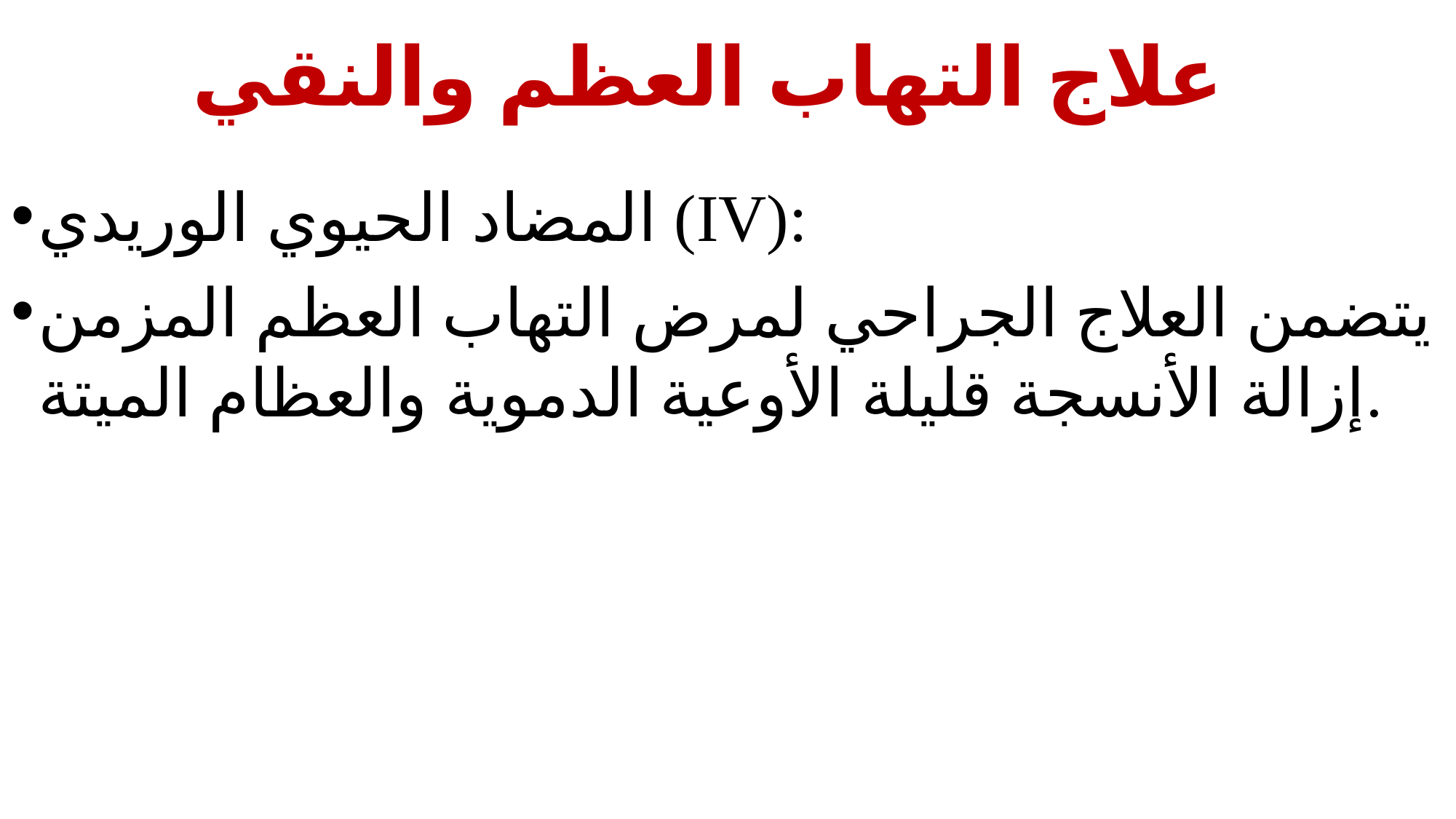

# علاج التهاب العظم والنقي
المضاد الحيوي الوريدي (IV):
يتضمن العلاج الجراحي لمرض التهاب العظم المزمن إزالة الأنسجة قليلة الأوعية الدموية والعظام الميتة.